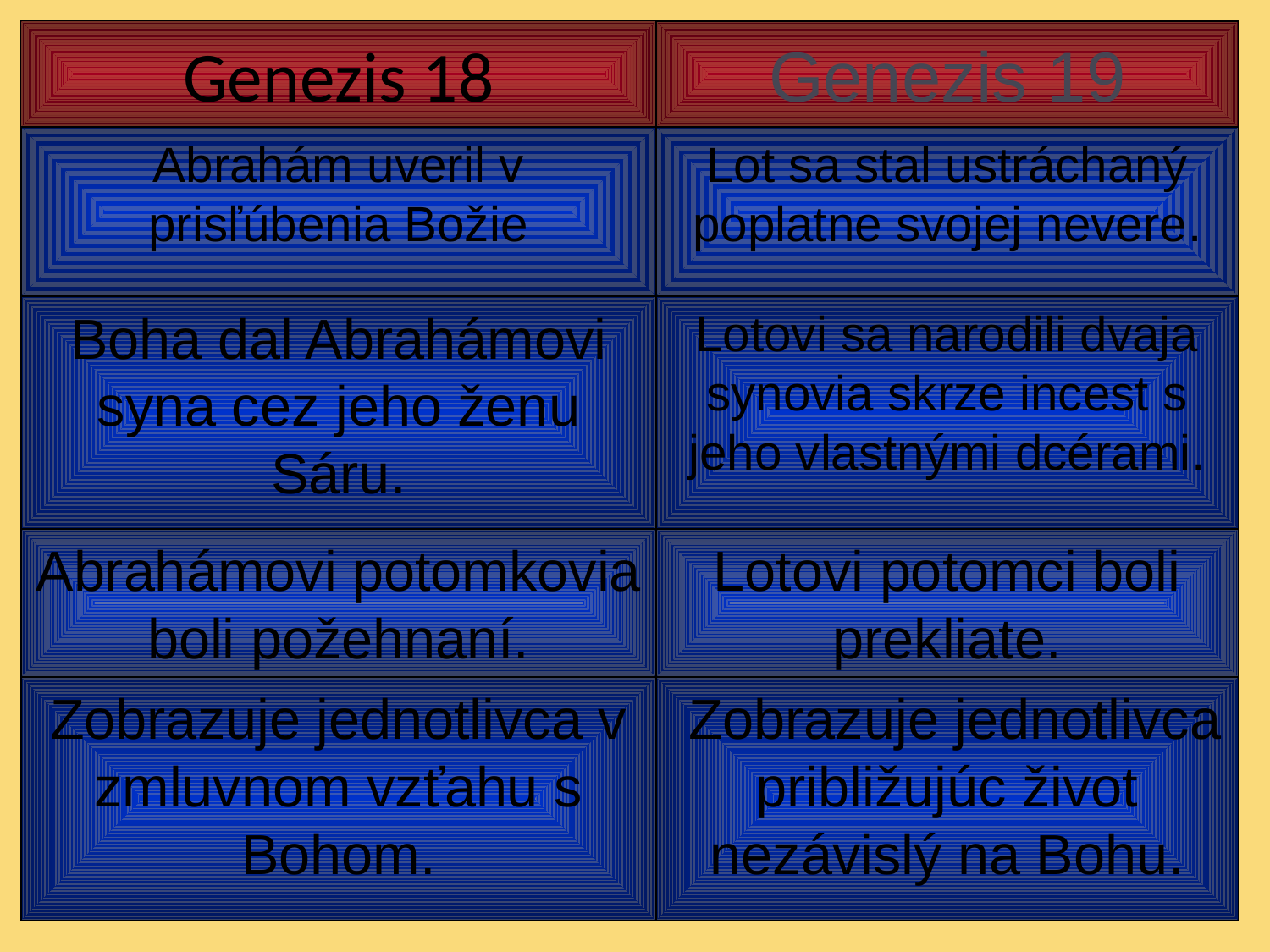

# Genezis 18
Genezis 19
Abrahám uveril v prisľúbenia Božie
Lot sa stal ustráchaný poplatne svojej nevere.
Boha dal Abrahámovi syna cez jeho ženu Sáru.
Lotovi sa narodili dvaja synovia skrze incest s jeho vlastnými dcérami.
Abrahámovi potomkovia boli požehnaní.
Lotovi potomci boli prekliate.
Zobrazuje jednotlivca v zmluvnom vzťahu s Bohom.
 Zobrazuje jednotlivca približujúc život nezávislý na Bohu.